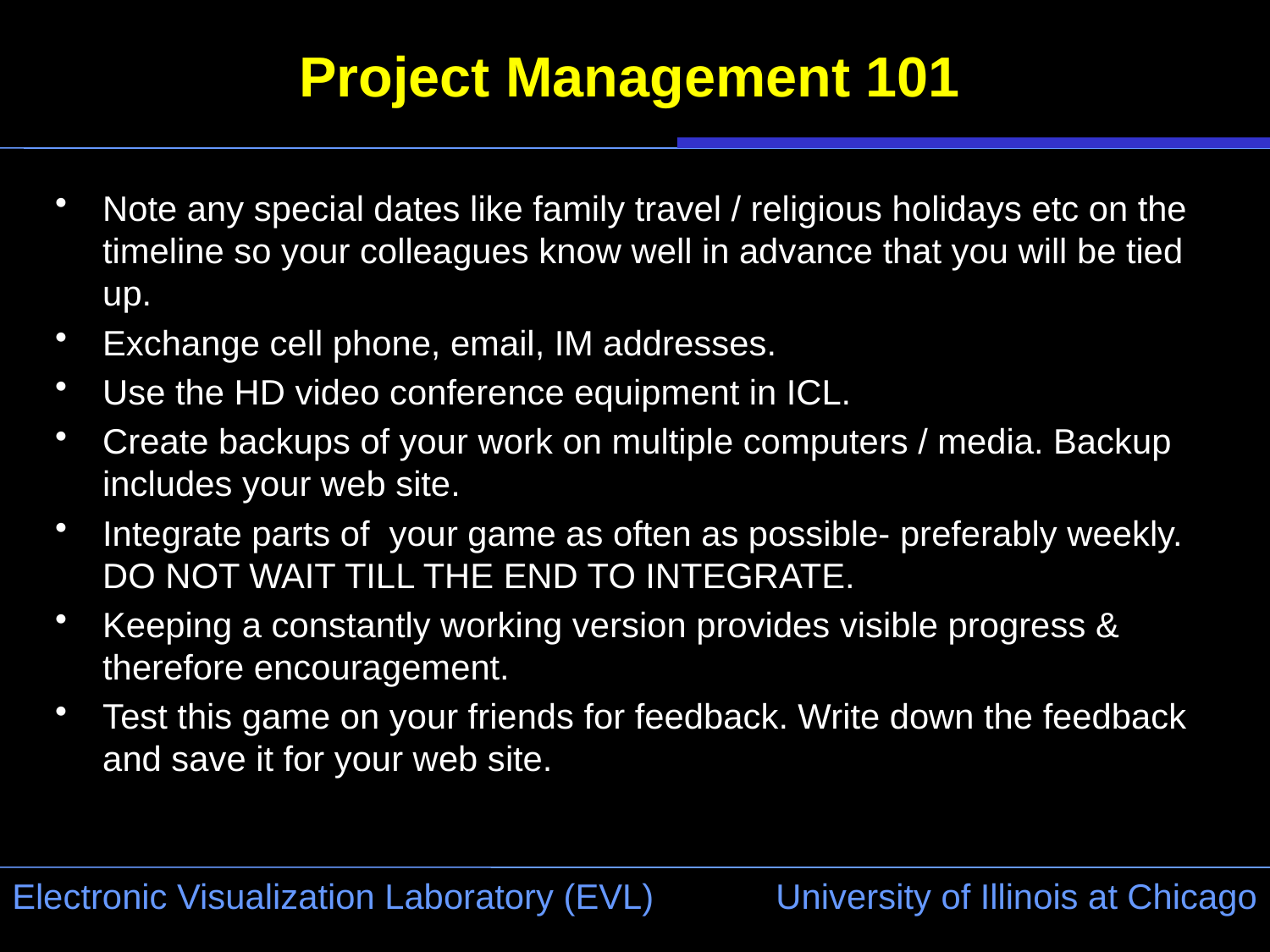

# Project Management 101
Note any special dates like family travel / religious holidays etc on the timeline so your colleagues know well in advance that you will be tied up.
Exchange cell phone, email, IM addresses.
Use the HD video conference equipment in ICL.
Create backups of your work on multiple computers / media. Backup includes your web site.
Integrate parts of  your game as often as possible- preferably weekly. DO NOT WAIT TILL THE END TO INTEGRATE.
Keeping a constantly working version provides visible progress & therefore encouragement.
Test this game on your friends for feedback. Write down the feedback and save it for your web site.